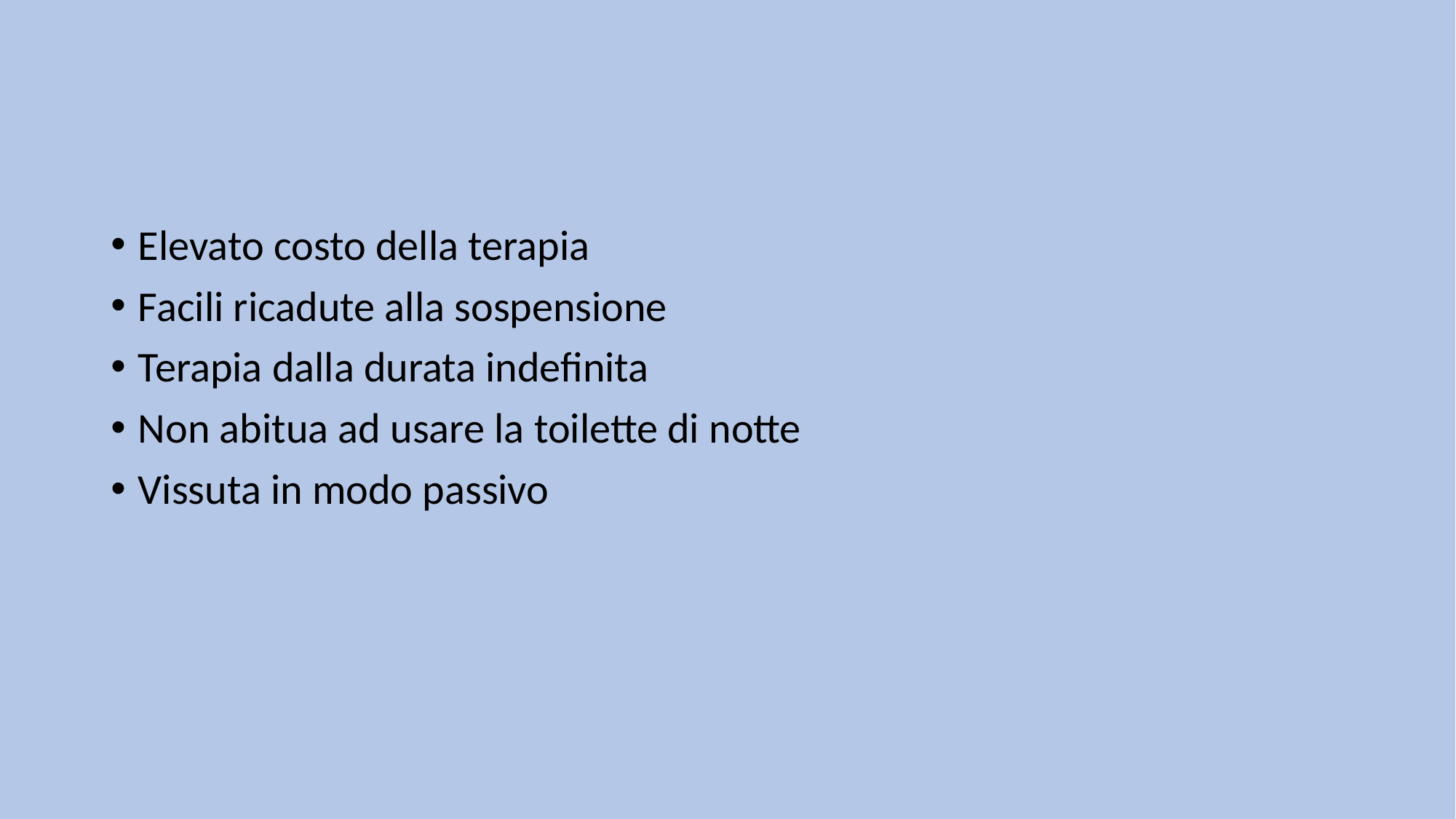

#
Elevato costo della terapia
Facili ricadute alla sospensione
Terapia dalla durata indefinita
Non abitua ad usare la toilette di notte
Vissuta in modo passivo